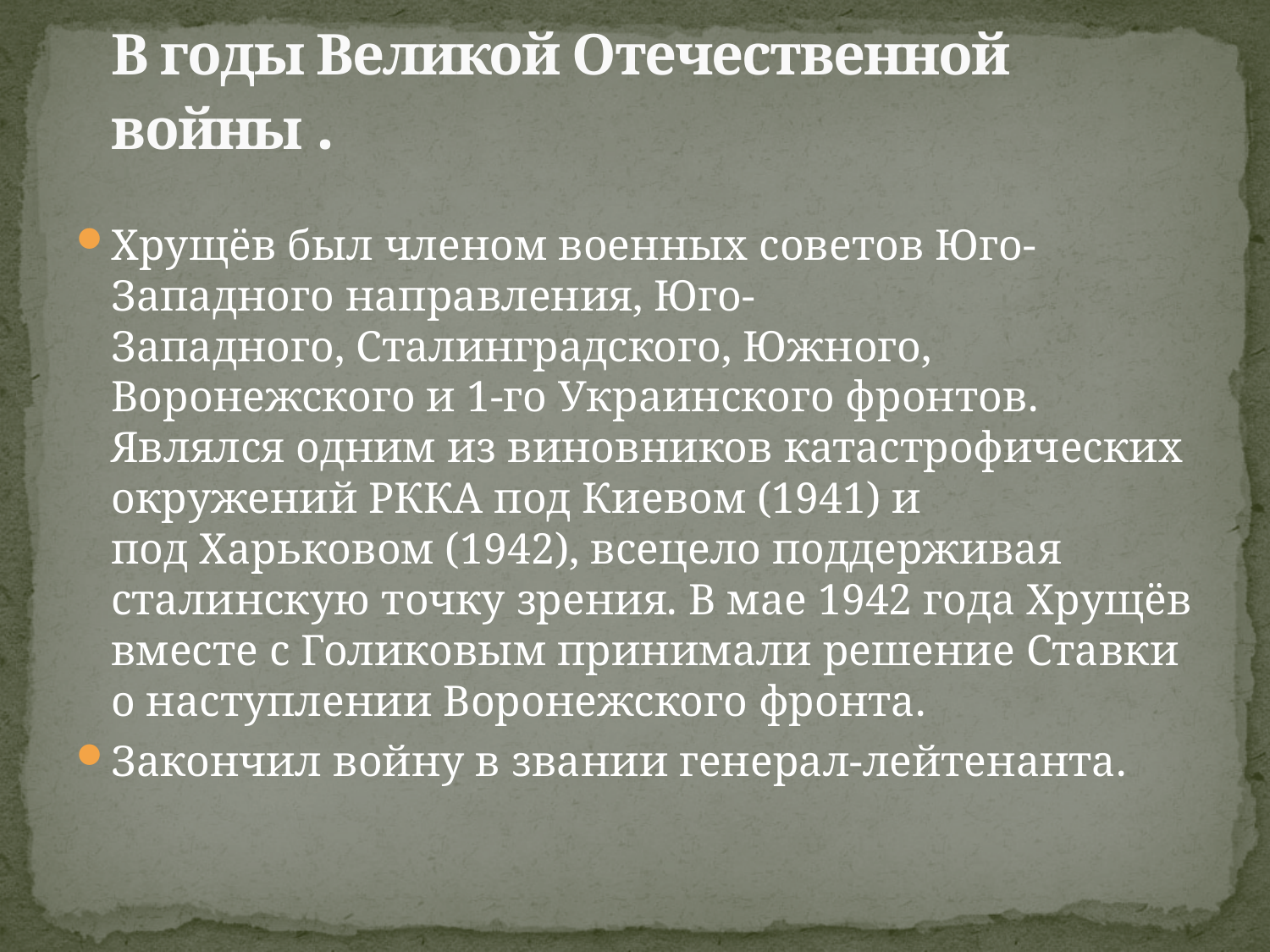

# В годы Великой Отечественной войны .
Хрущёв был членом военных советов Юго-Западного направления, Юго-Западного, Сталинградского, Южного, Воронежского и 1-го Украинского фронтов. Являлся одним из виновников катастрофических окружений РККА под Киевом (1941) и под Харьковом (1942), всецело поддерживая сталинскую точку зрения. В мае 1942 года Хрущёв вместе с Голиковым принимали решение Ставки о наступлении Воронежского фронта.
Закончил войну в звании генерал-лейтенанта.